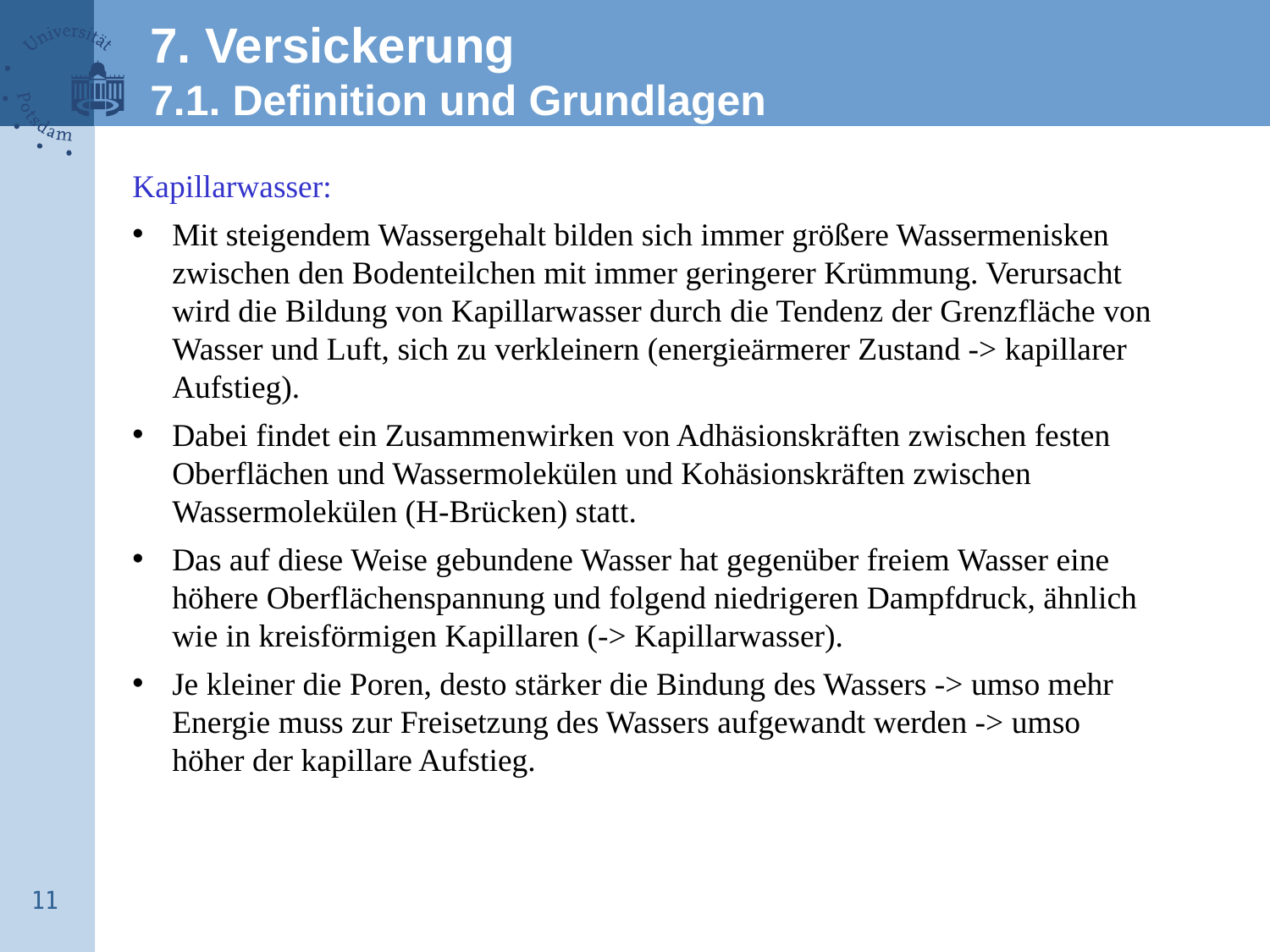

7. Versickerung
7.1. Definition und Grundlagen
Kapillarwasser:
Mit steigendem Wassergehalt bilden sich immer größere Wassermenisken zwischen den Bodenteilchen mit immer geringerer Krümmung. Verursacht wird die Bildung von Kapillarwasser durch die Tendenz der Grenzfläche von Wasser und Luft, sich zu verkleinern (energieärmerer Zustand -> kapillarer Aufstieg).
Dabei findet ein Zusammenwirken von Adhäsionskräften zwischen festen Oberflächen und Wassermolekülen und Kohäsionskräften zwischen Wassermolekülen (H-Brücken) statt.
Das auf diese Weise gebundene Wasser hat gegenüber freiem Wasser eine höhere Oberflächenspannung und folgend niedrigeren Dampfdruck, ähnlich wie in kreisförmigen Kapillaren (-> Kapillarwasser).
Je kleiner die Poren, desto stärker die Bindung des Wassers -> umso mehr Energie muss zur Freisetzung des Wassers aufgewandt werden -> umso höher der kapillare Aufstieg.

11